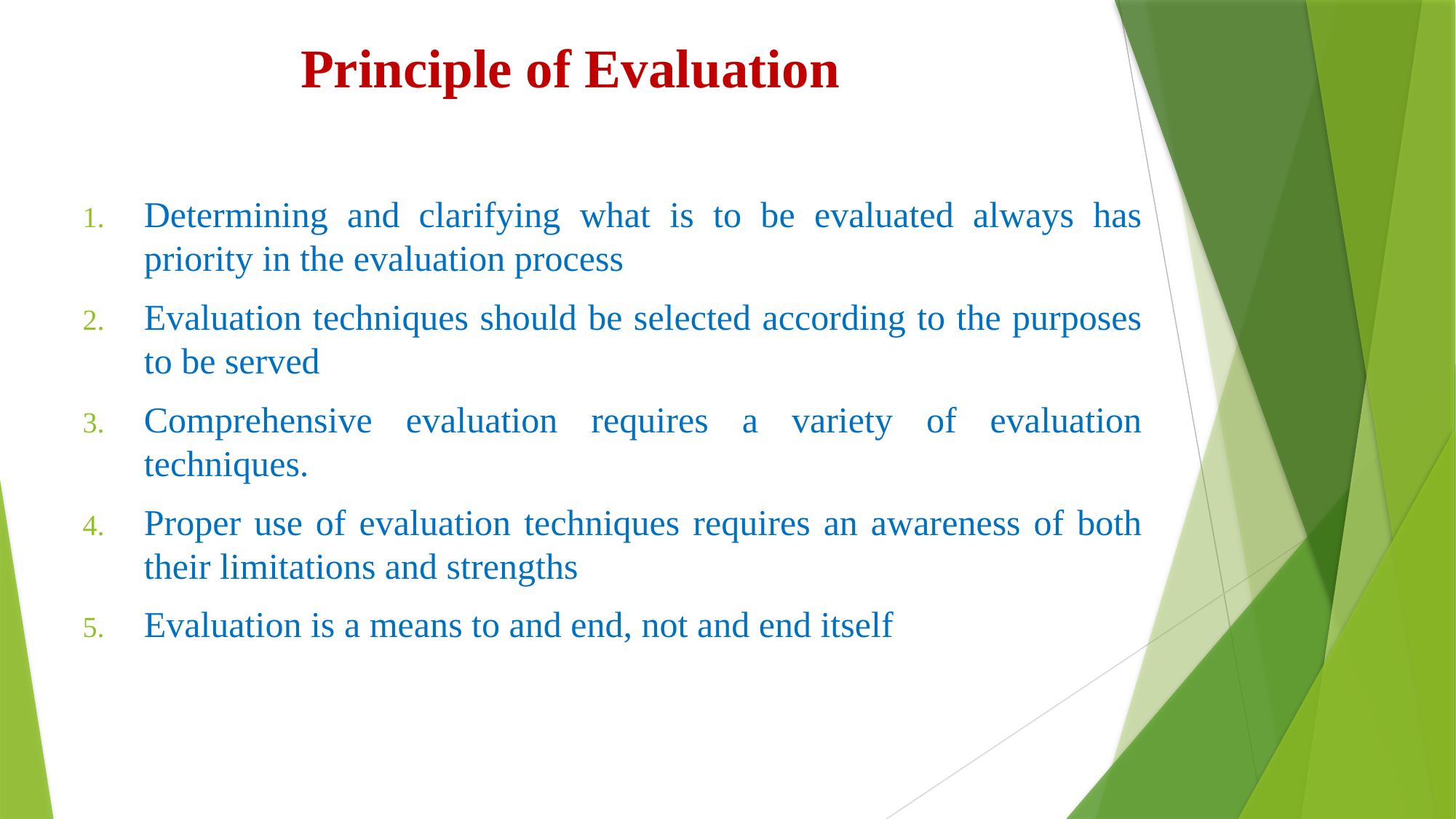

# Principle of Evaluation
Determining and clarifying what is to be evaluated always has priority in the evaluation process
Evaluation techniques should be selected according to the purposes to be served
Comprehensive evaluation requires a variety of evaluation techniques.
Proper use of evaluation techniques requires an awareness of both their limitations and strengths
Evaluation is a means to and end, not and end itself